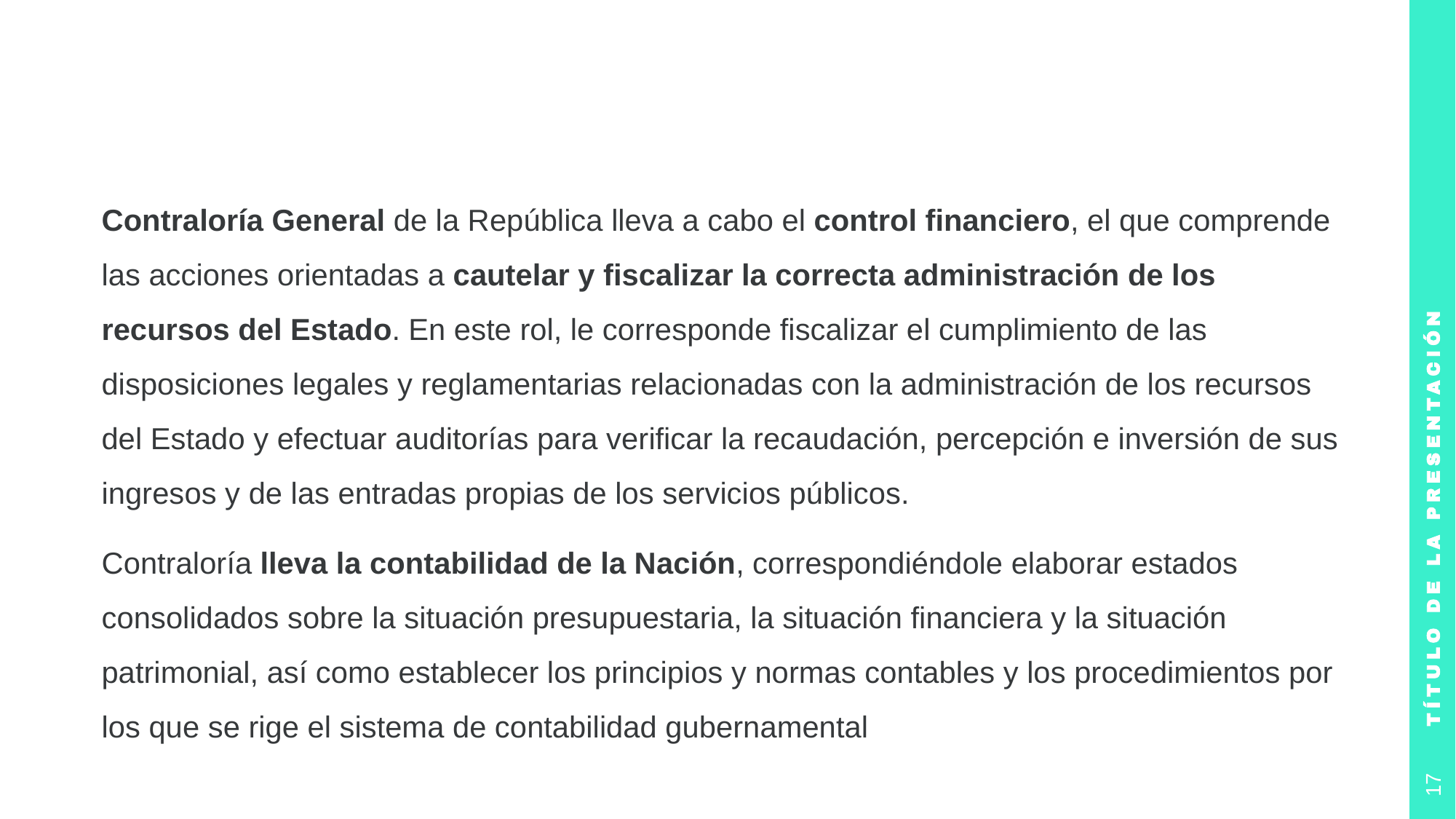

#
Contraloría General de la República lleva a cabo el control financiero, el que comprende las acciones orientadas a cautelar y fiscalizar la correcta administración de los recursos del Estado. En este rol, le corresponde fiscalizar el cumplimiento de las disposiciones legales y reglamentarias relacionadas con la administración de los recursos del Estado y efectuar auditorías para verificar la recaudación, percepción e inversión de sus ingresos y de las entradas propias de los servicios públicos.
Contraloría lleva la contabilidad de la Nación, correspondiéndole elaborar estados consolidados sobre la situación presupuestaria, la situación financiera y la situación patrimonial, así como establecer los principios y normas contables y los procedimientos por los que se rige el sistema de contabilidad gubernamental
Título de la presentación
17